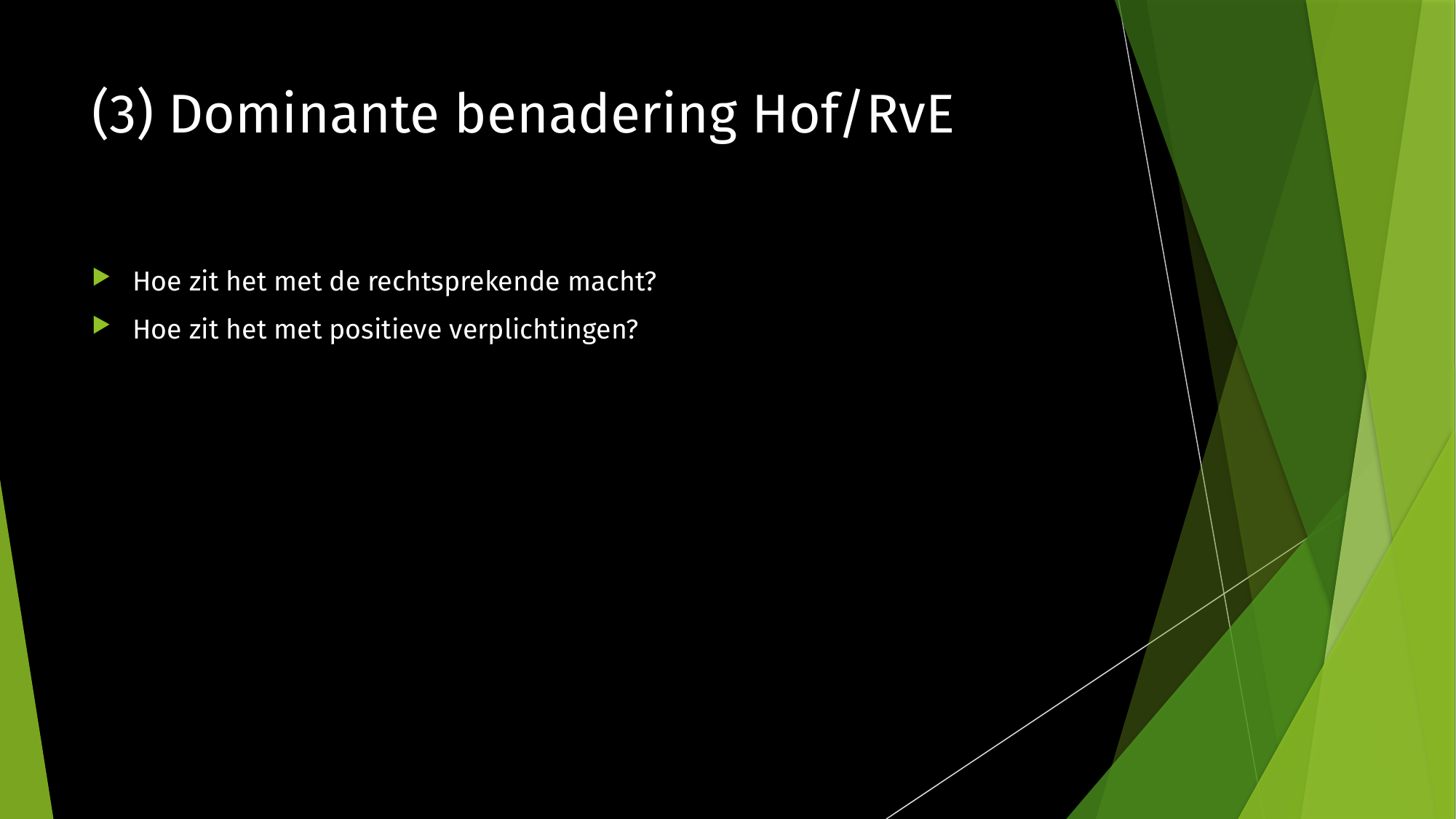

# (3) Dominante benadering Hof/RvE
Hoe zit het met de rechtsprekende macht?
Hoe zit het met positieve verplichtingen?